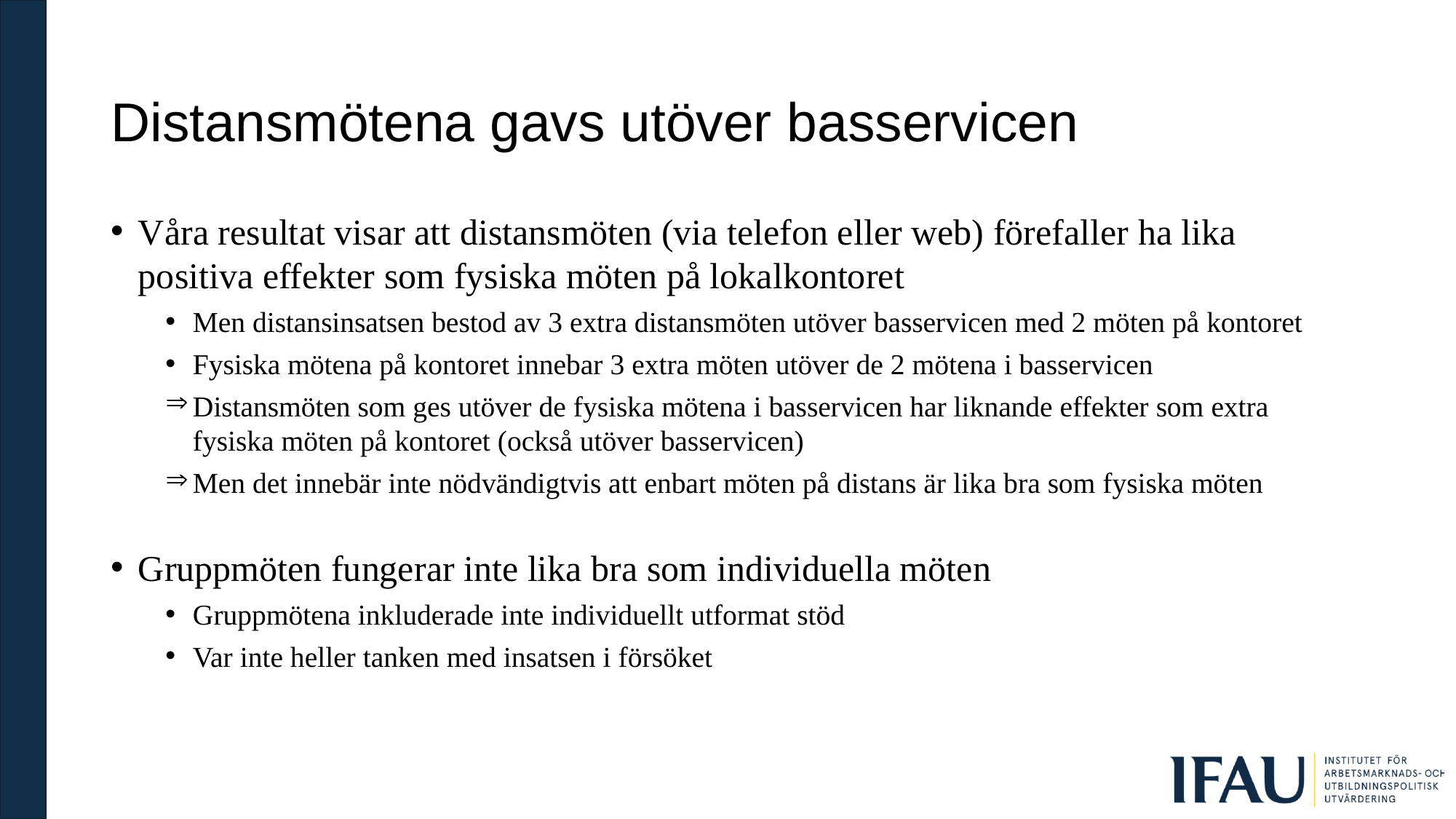

# Distansmötena gavs utöver basservicen
Våra resultat visar att distansmöten (via telefon eller web) förefaller ha lika positiva effekter som fysiska möten på lokalkontoret
Men distansinsatsen bestod av 3 extra distansmöten utöver basservicen med 2 möten på kontoret
Fysiska mötena på kontoret innebar 3 extra möten utöver de 2 mötena i basservicen
Distansmöten som ges utöver de fysiska mötena i basservicen har liknande effekter som extra fysiska möten på kontoret (också utöver basservicen)
Men det innebär inte nödvändigtvis att enbart möten på distans är lika bra som fysiska möten

Gruppmöten fungerar inte lika bra som individuella möten
Gruppmötena inkluderade inte individuellt utformat stöd
Var inte heller tanken med insatsen i försöket